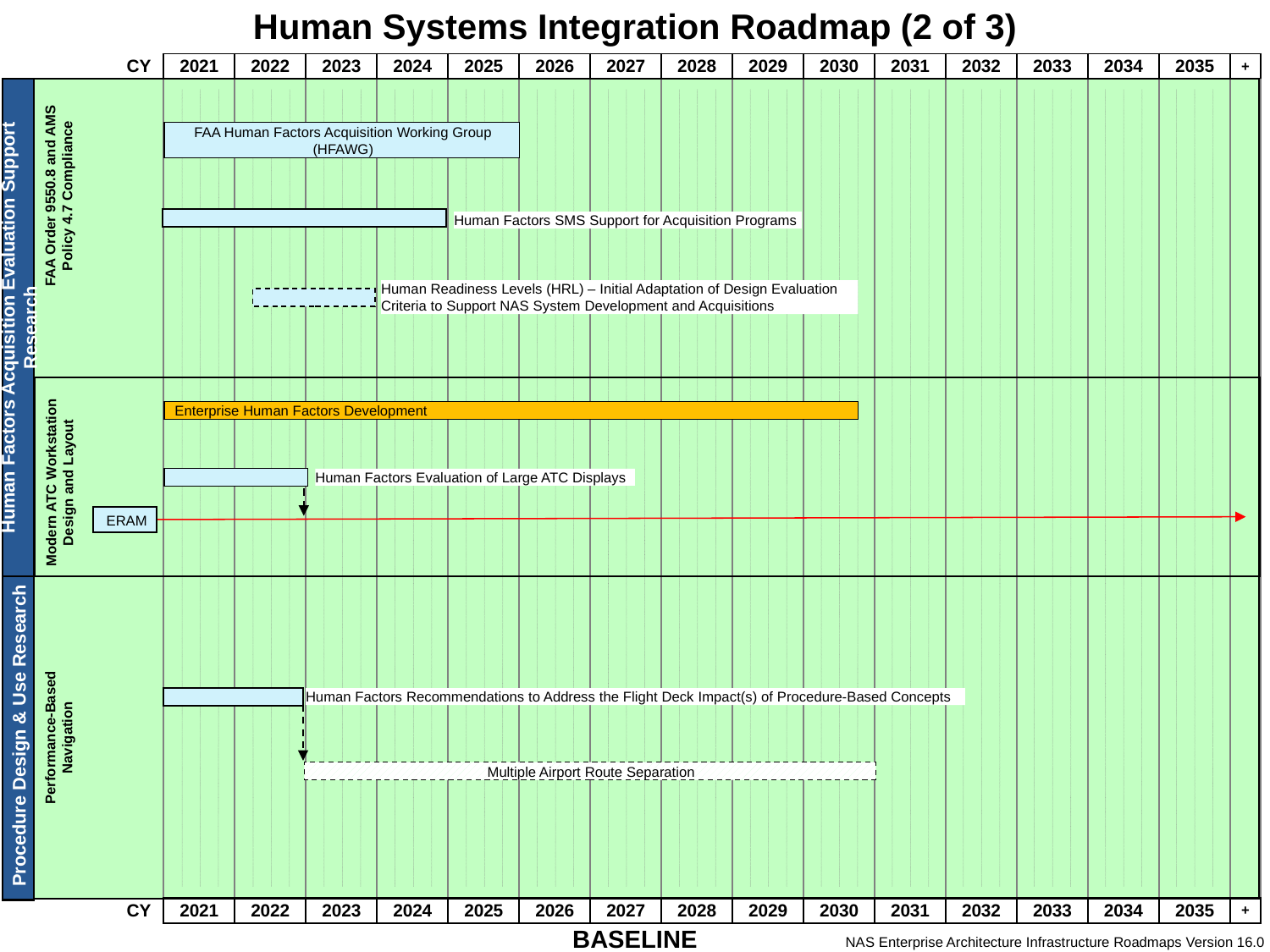

# Human Systems Integration Roadmap (2 of 3)

FAA Human Factors Acquisition Working Group
(HFAWG)
FAA Order 9550.8 and AMS Policy 4.7 Compliance

Human Factors SMS Support for Acquisition Programs
Human Readiness Levels (HRL) – Initial Adaptation of Design Evaluation Criteria to Support NAS System Development and Acquisitions

Human Factors Acquisition Evaluation Support Research

Enterprise Human Factors Development
Modern ATC Workstation Design and Layout

Human Factors Evaluation of Large ATC Displays
 ERAM

Human Factors Recommendations to Address the Flight Deck Impact(s) of Procedure-Based Concepts
Performance-Based Navigation
 Procedure Design & Use Research
Multiple Airport Route Separation